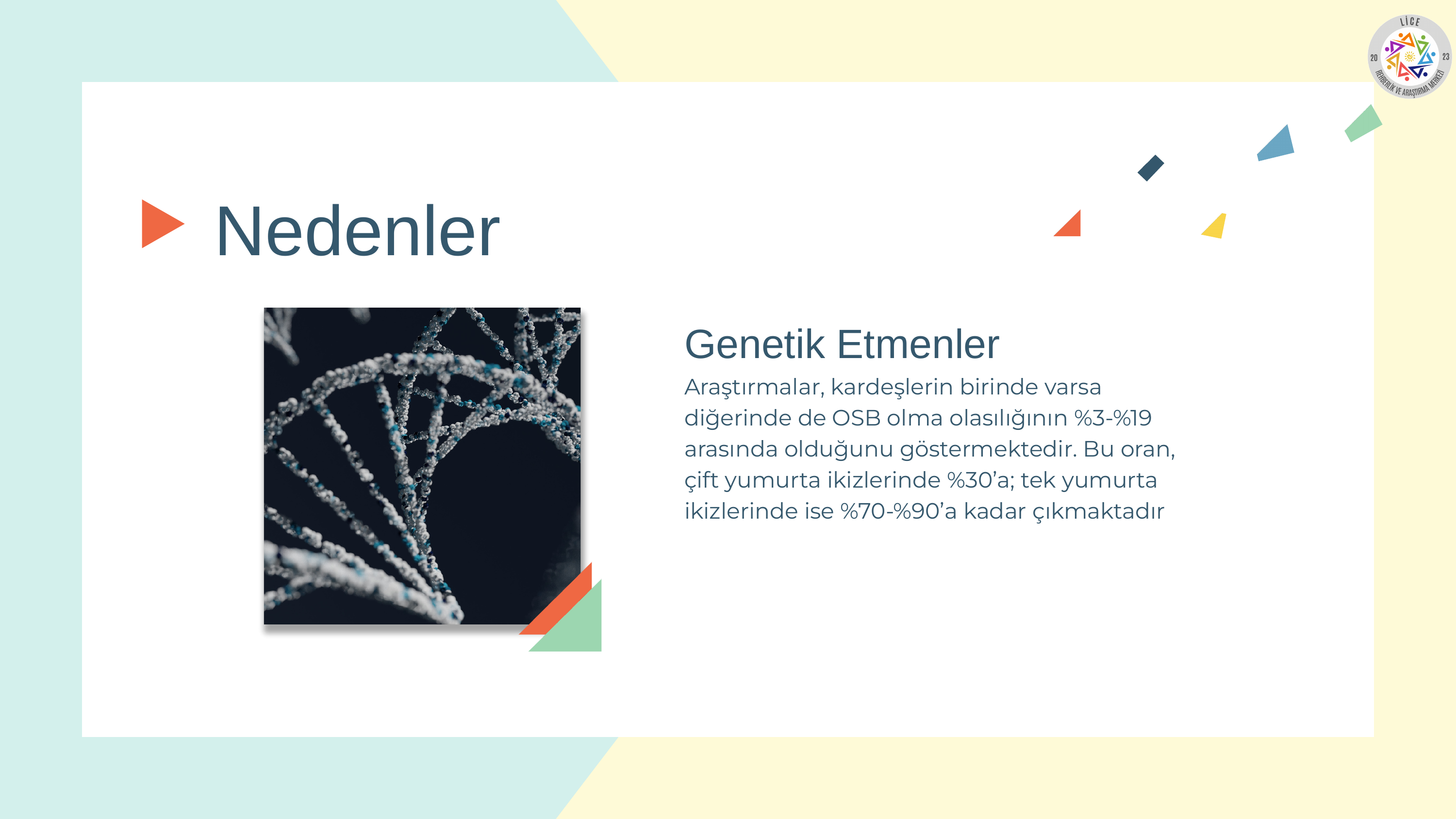

Nedenler

Genetik Etmenler
Araştırmalar, kardeşlerin birinde varsa diğerinde de OSB olma olasılığının %3-%19 arasında olduğunu göstermektedir. Bu oran, çift yumurta ikizlerinde %30’a; tek yumurta ikizlerinde ise %70-%90’a kadar çıkmaktadır